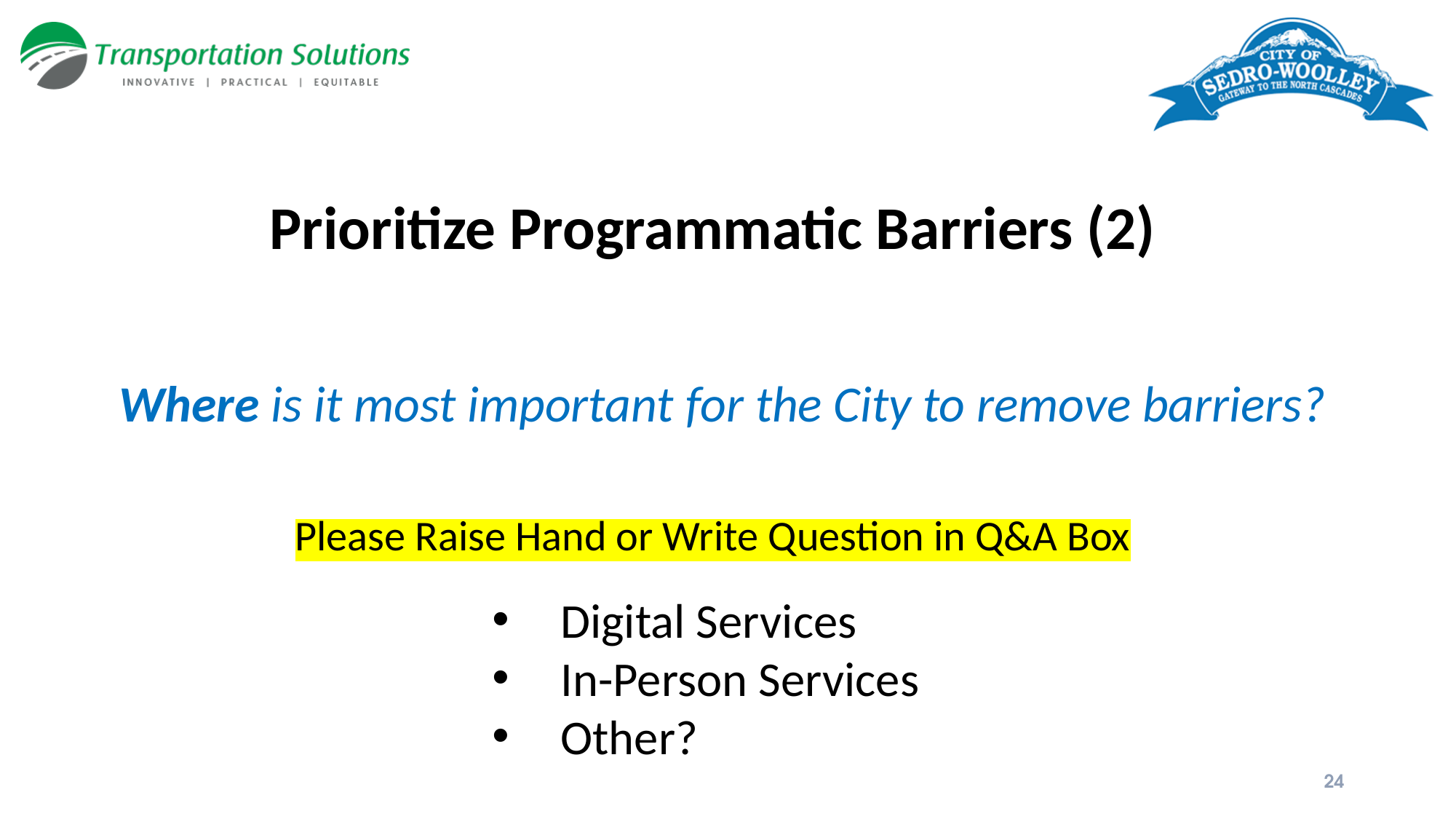

# Prioritize Programmatic Barriers (2)

Where is it most important for the City to remove barriers?

Please Raise Hand or Write Question in Q&A Box
Digital Services
In-Person Services
Other?
24